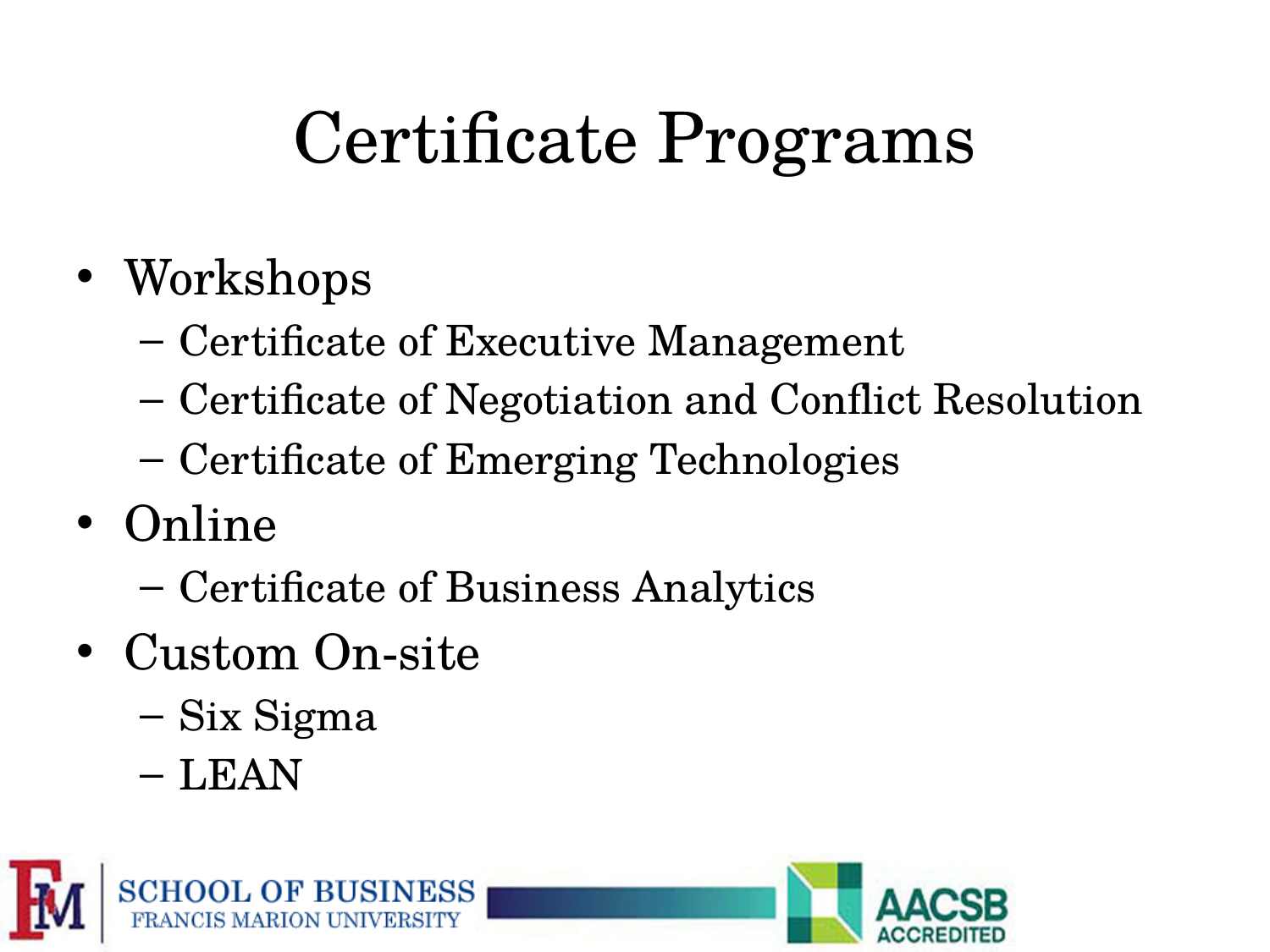

# Certificate Programs
Workshops
Certificate of Executive Management
Certificate of Negotiation and Conflict Resolution
Certificate of Emerging Technologies
Online
Certificate of Business Analytics
Custom On-site
Six Sigma
LEAN